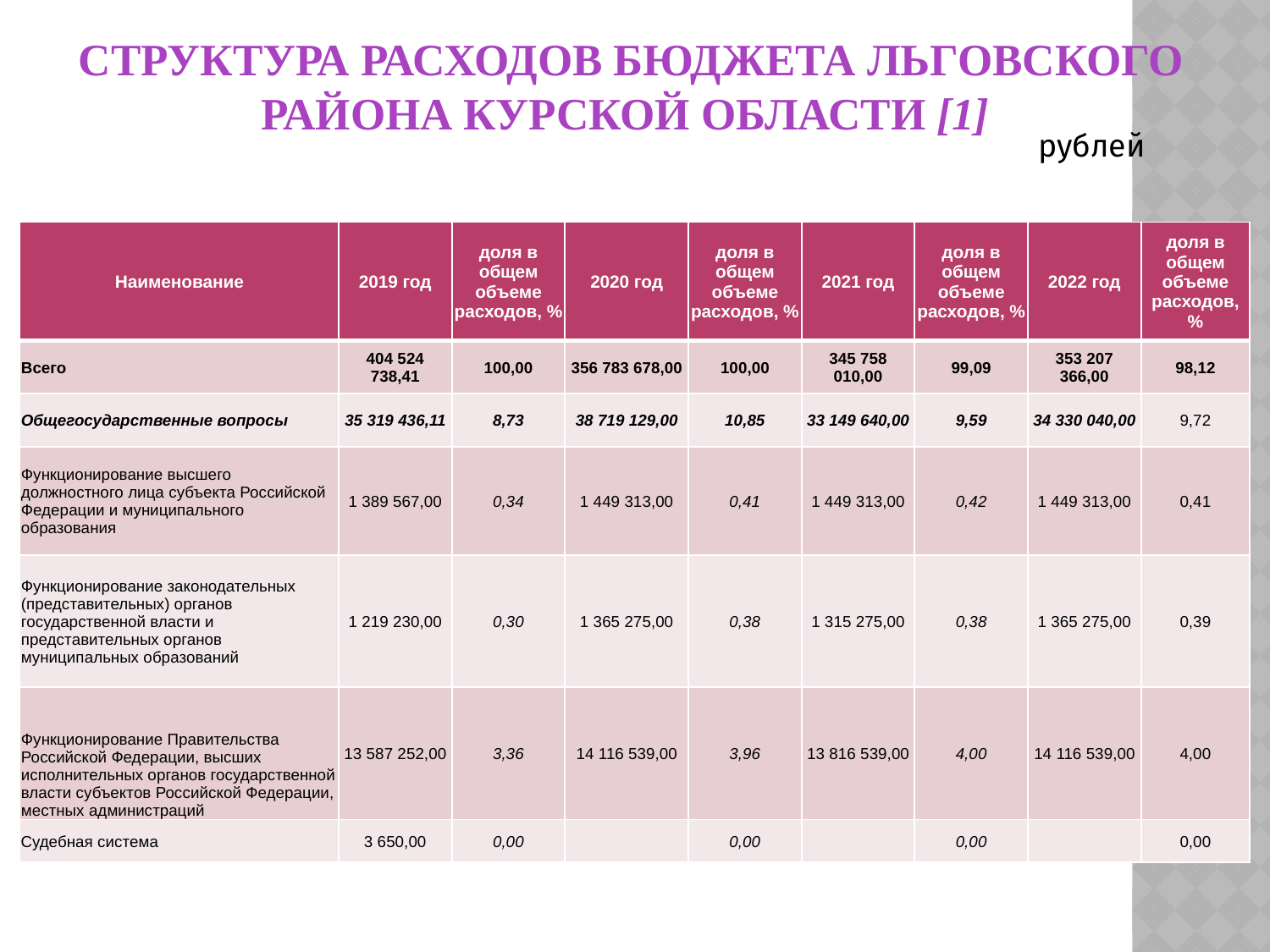

# СТРУКТУРА РАСХОДОВ БЮДЖЕТА ЛЬГОВСКОГО РАЙОНА КУРСКОЙ ОБЛАСТИ [1]
рублей
| Наименование | 2019 год | доля в общем объеме расходов, % | 2020 год | доля в общем объеме расходов, % | 2021 год | доля в общем объеме расходов, % | 2022 год | доля в общем объеме расходов, % |
| --- | --- | --- | --- | --- | --- | --- | --- | --- |
| Всего | 404 524 738,41 | 100,00 | 356 783 678,00 | 100,00 | 345 758 010,00 | 99,09 | 353 207 366,00 | 98,12 |
| Общегосударственные вопросы | 35 319 436,11 | 8,73 | 38 719 129,00 | 10,85 | 33 149 640,00 | 9,59 | 34 330 040,00 | 9,72 |
| Функционирование высшего должностного лица субъекта Российской Федерации и муниципального образования | 1 389 567,00 | 0,34 | 1 449 313,00 | 0,41 | 1 449 313,00 | 0,42 | 1 449 313,00 | 0,41 |
| Функционирование законодательных (представительных) органов государственной власти и представительных органов муниципальных образований | 1 219 230,00 | 0,30 | 1 365 275,00 | 0,38 | 1 315 275,00 | 0,38 | 1 365 275,00 | 0,39 |
| Функционирование Правительства Российской Федерации, высших исполнительных органов государственной власти субъектов Российской Федерации, местных администраций | 13 587 252,00 | 3,36 | 14 116 539,00 | 3,96 | 13 816 539,00 | 4,00 | 14 116 539,00 | 4,00 |
| Судебная система | 3 650,00 | 0,00 |  | 0,00 |  | 0,00 |  | 0,00 |